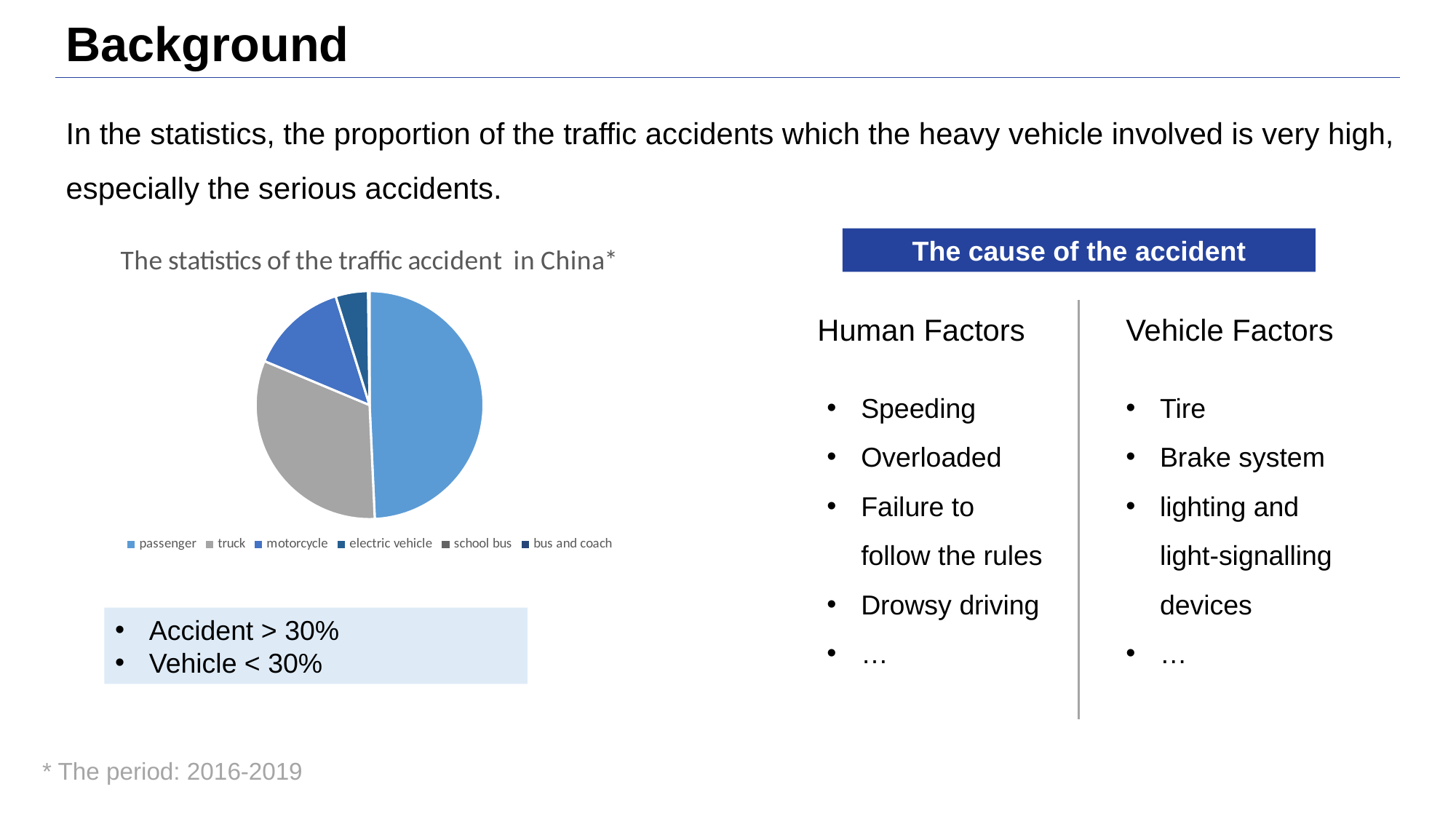

Background
In the statistics, the proportion of the traffic accidents which the heavy vehicle involved is very high, especially the serious accidents.

### Chart: The statistics of the traffic accident  in China*

| Category |  |
|---|---|
| passenger | 0.4926 |
| truck | 0.3204 |
| motorcycle | 0.1388 |
| electric vehicle | 0.0461 |
| school bus | 0.001 |
| bus and coach | 0.001 |
The cause of the accident
Human Factors
Vehicle Factors
Speeding
Overloaded
Failure to follow the rules
Drowsy driving
…
Tire
Brake system
lighting and light-signalling devices
…
Accident > 30%
Vehicle < 30%
* The period: 2016-2019